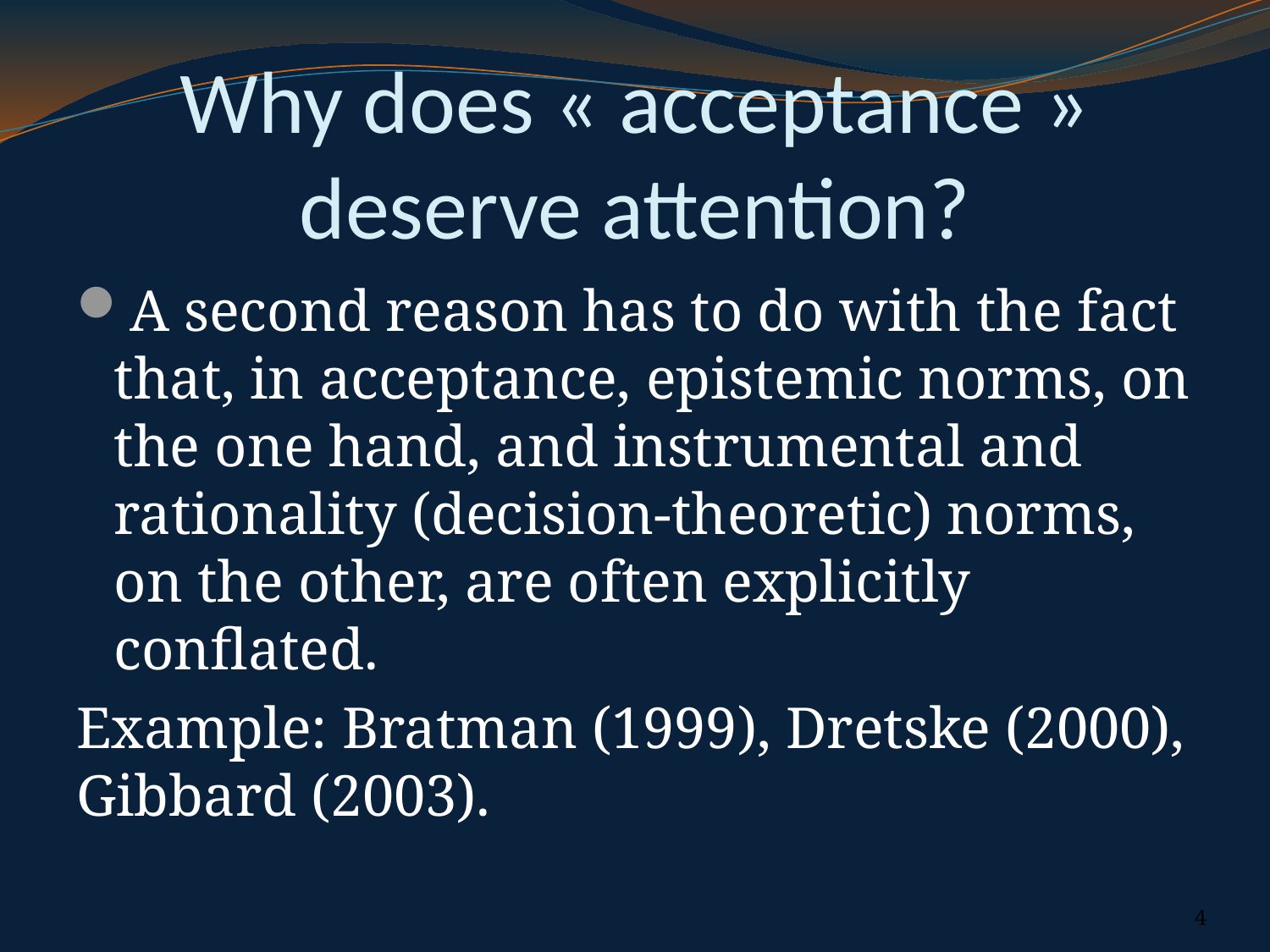

# Why does « acceptance » deserve attention?
A second reason has to do with the fact that, in acceptance, epistemic norms, on the one hand, and instrumental and rationality (decision-theoretic) norms, on the other, are often explicitly conflated.
Example: Bratman (1999), Dretske (2000), Gibbard (2003).
4